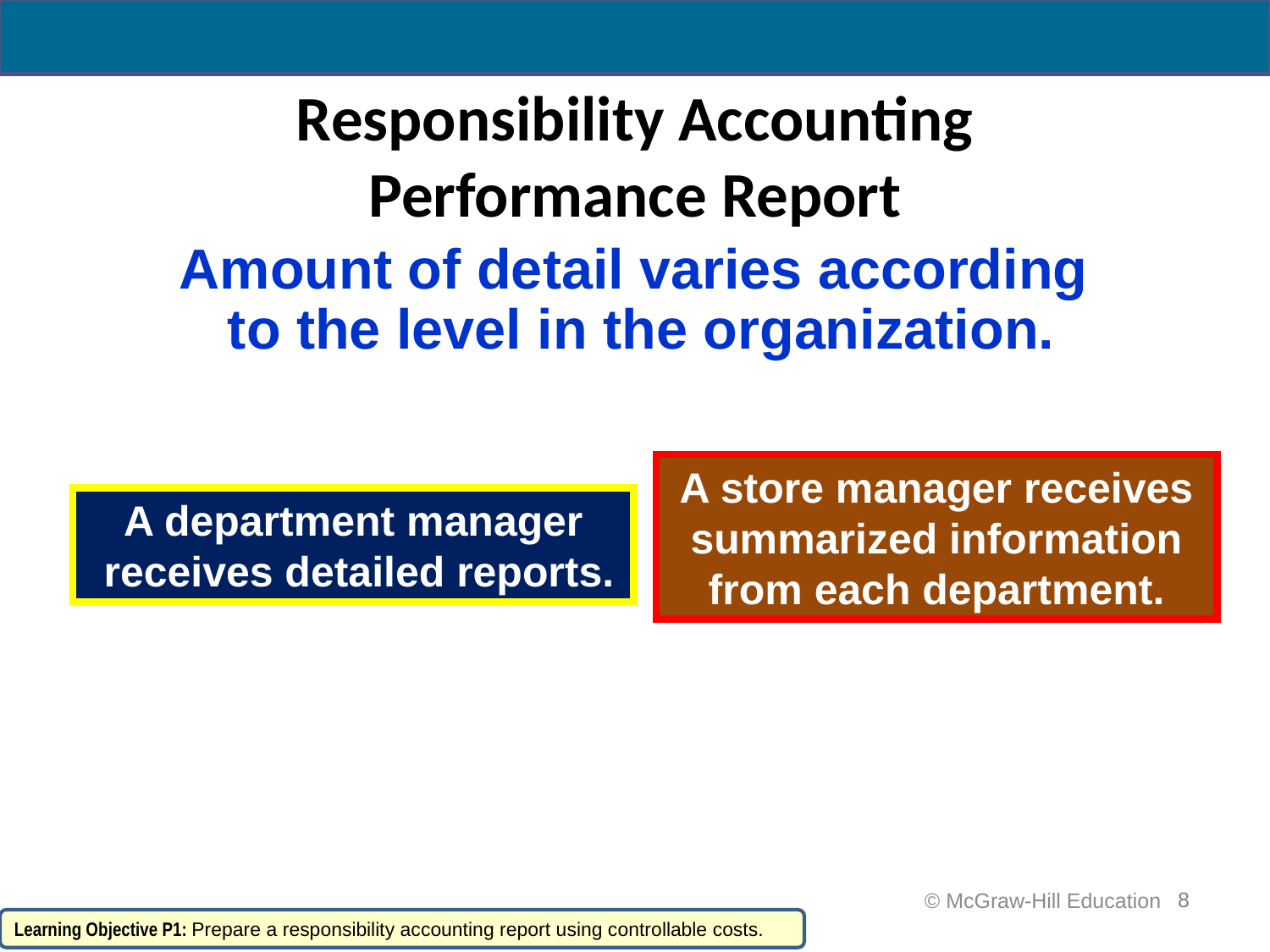

# Responsibility Accounting Performance Report
Amount of detail varies according
 to the level in the organization.
A store manager receives summarized information from each department.
A department manager
 receives detailed reports.
8
 © McGraw-Hill Education
Learning Objective P1: Prepare a responsibility accounting report using controllable costs.